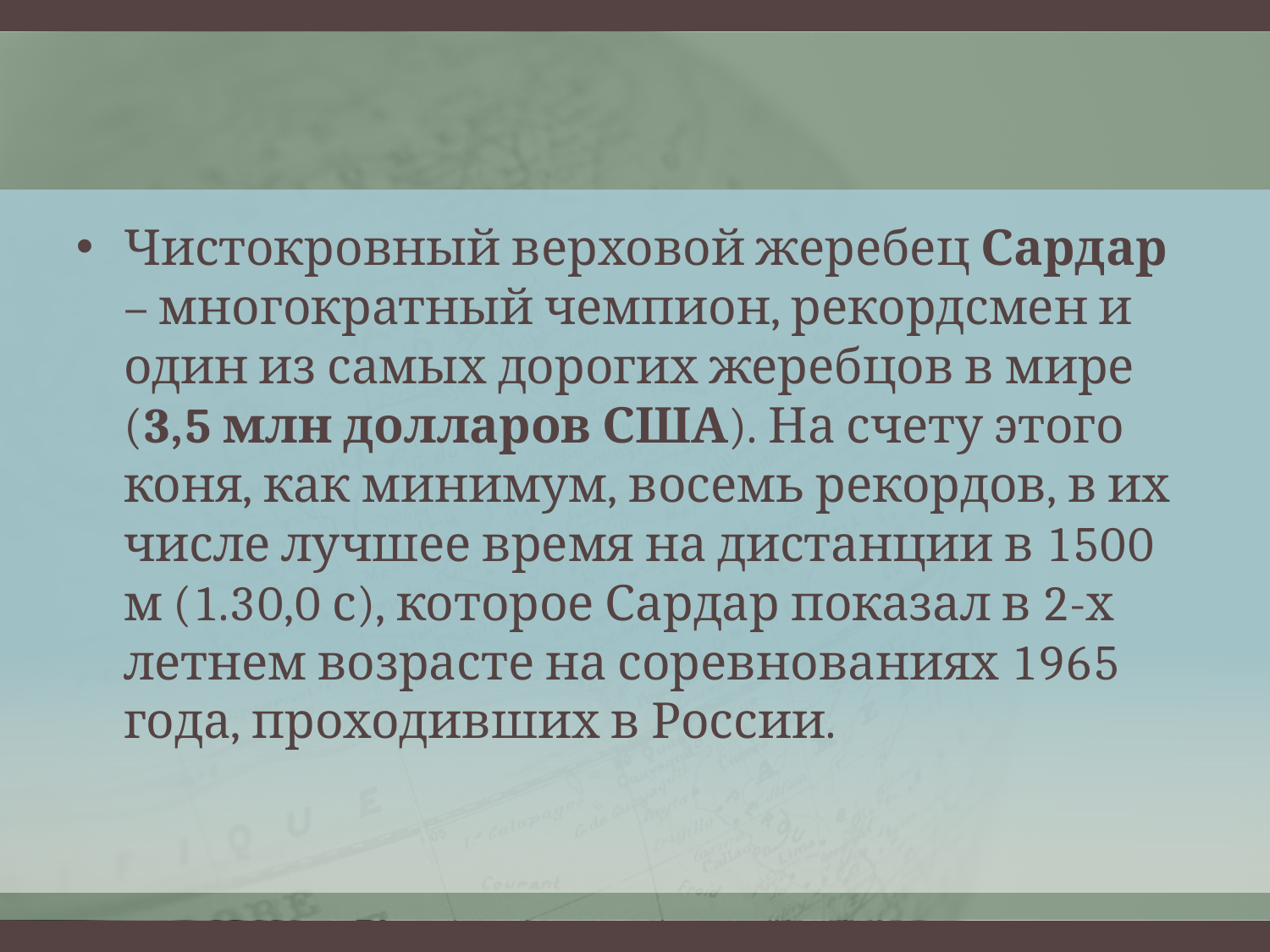

Чистокровный верховой жеребец Сардар  – многократный чемпион, рекордсмен и один из самых дорогих жеребцов в мире (3,5 млн долларов США). На счету этого коня, как минимум, восемь рекордов, в их числе лучшее время на дистанции в 1500 м (1.30,0 с), которое Сардар показал в 2-х летнем возрасте на соревнованиях 1965 года, проходивших в России.